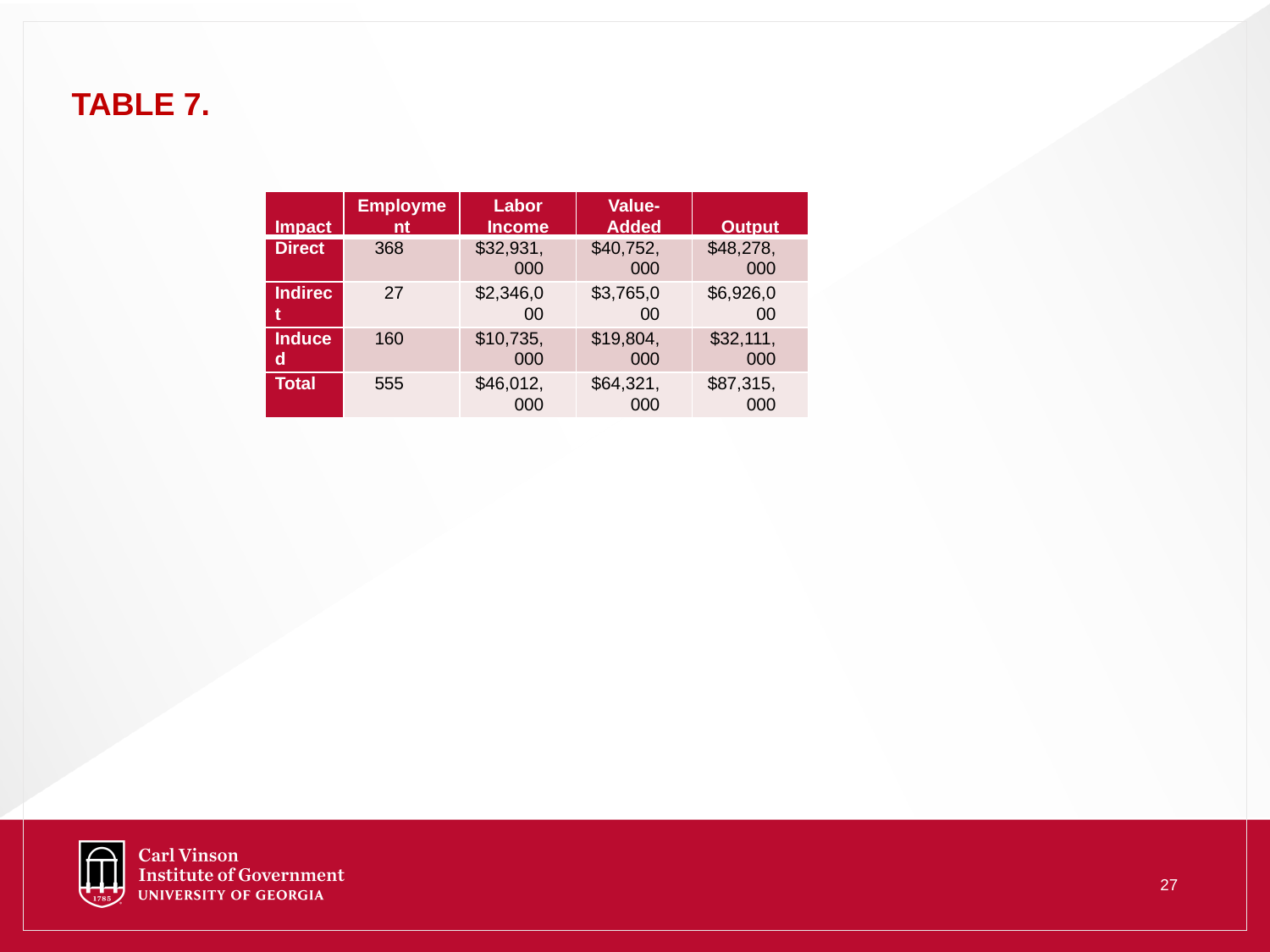

Table 7.
| Impact | Employment | Labor Income | Value-Added | Output |
| --- | --- | --- | --- | --- |
| Direct | 368 | $32,931,000 | $40,752,000 | $48,278,000 |
| Indirect | 27 | $2,346,000 | $3,765,000 | $6,926,000 |
| Induced | 160 | $10,735,000 | $19,804,000 | $32,111,000 |
| Total | 555 | $46,012,000 | $64,321,000 | $87,315,000 |
27